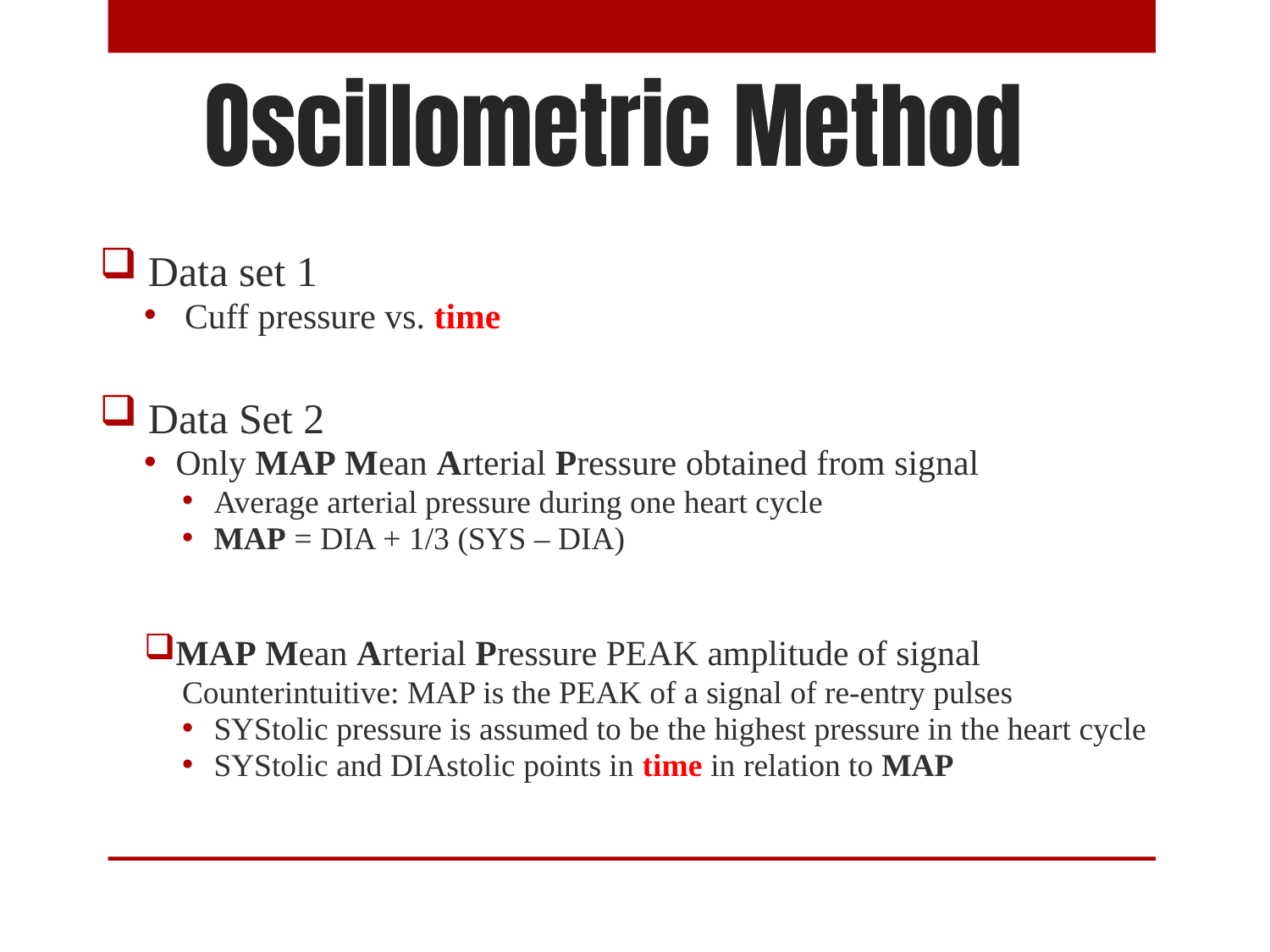

# Oscillometric Method
 Data set 1
 Cuff pressure vs. time

 Data Set 2
Only MAP Mean Arterial Pressure obtained from signal
Average arterial pressure during one heart cycle
MAP = DIA + 1/3 (SYS – DIA)

MAP Mean Arterial Pressure PEAK amplitude of signal
Counterintuitive: MAP is the PEAK of a signal of re-entry pulses
SYStolic pressure is assumed to be the highest pressure in the heart cycle
SYStolic and DIAstolic points in time in relation to MAP